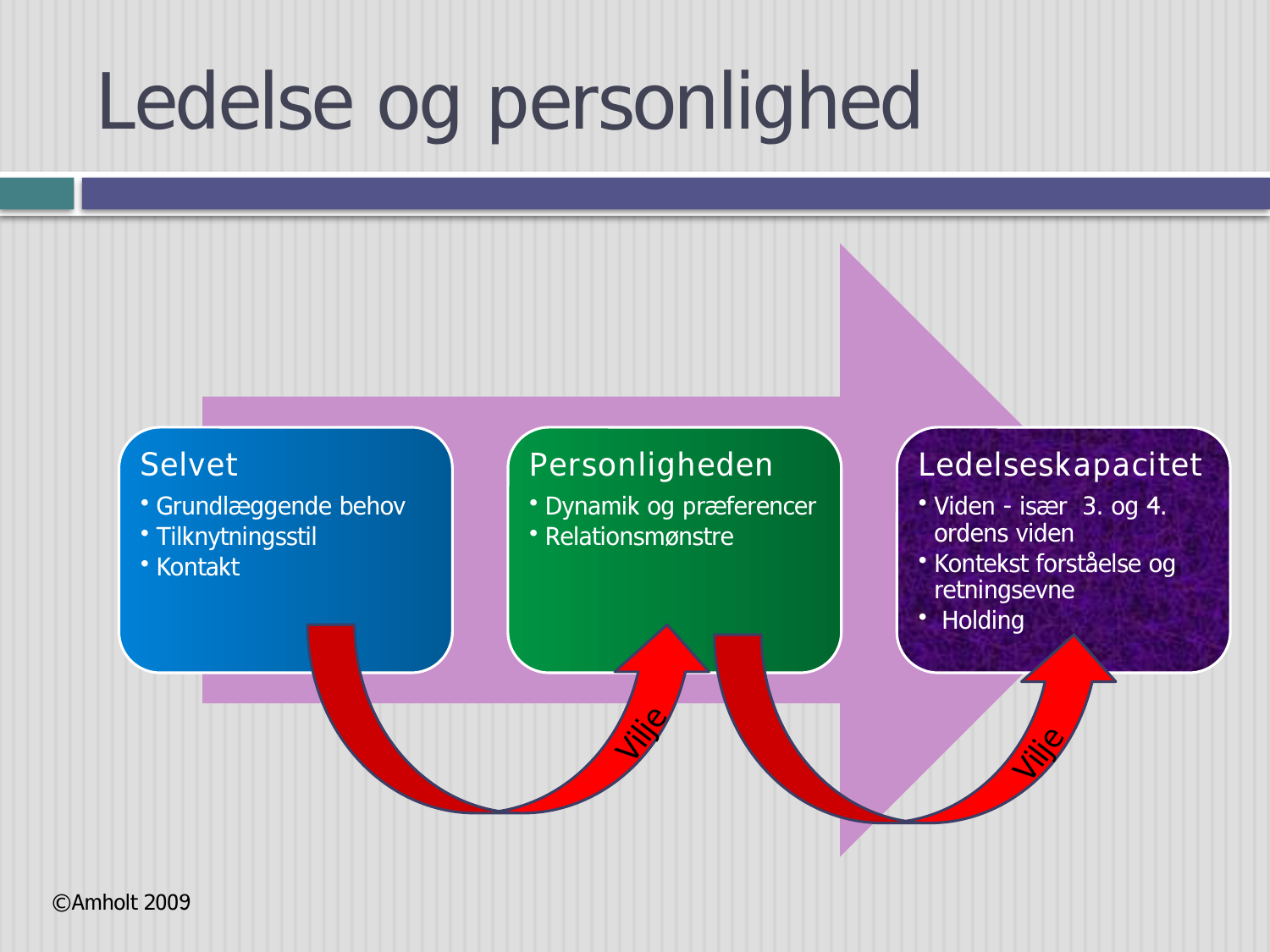

# Ledelse og personlighed
Selvet
Grundlæggende behov
Tilknytningsstil
Kontakt
Personligheden
Dynamik og præferencer
Relationsmønstre
Ledelseskapacitet
Viden - især  3. og 4. ordens viden
Kontekst forståelse og retningsevne
 Holding

Vilje
Vilje
©Amholt 2009